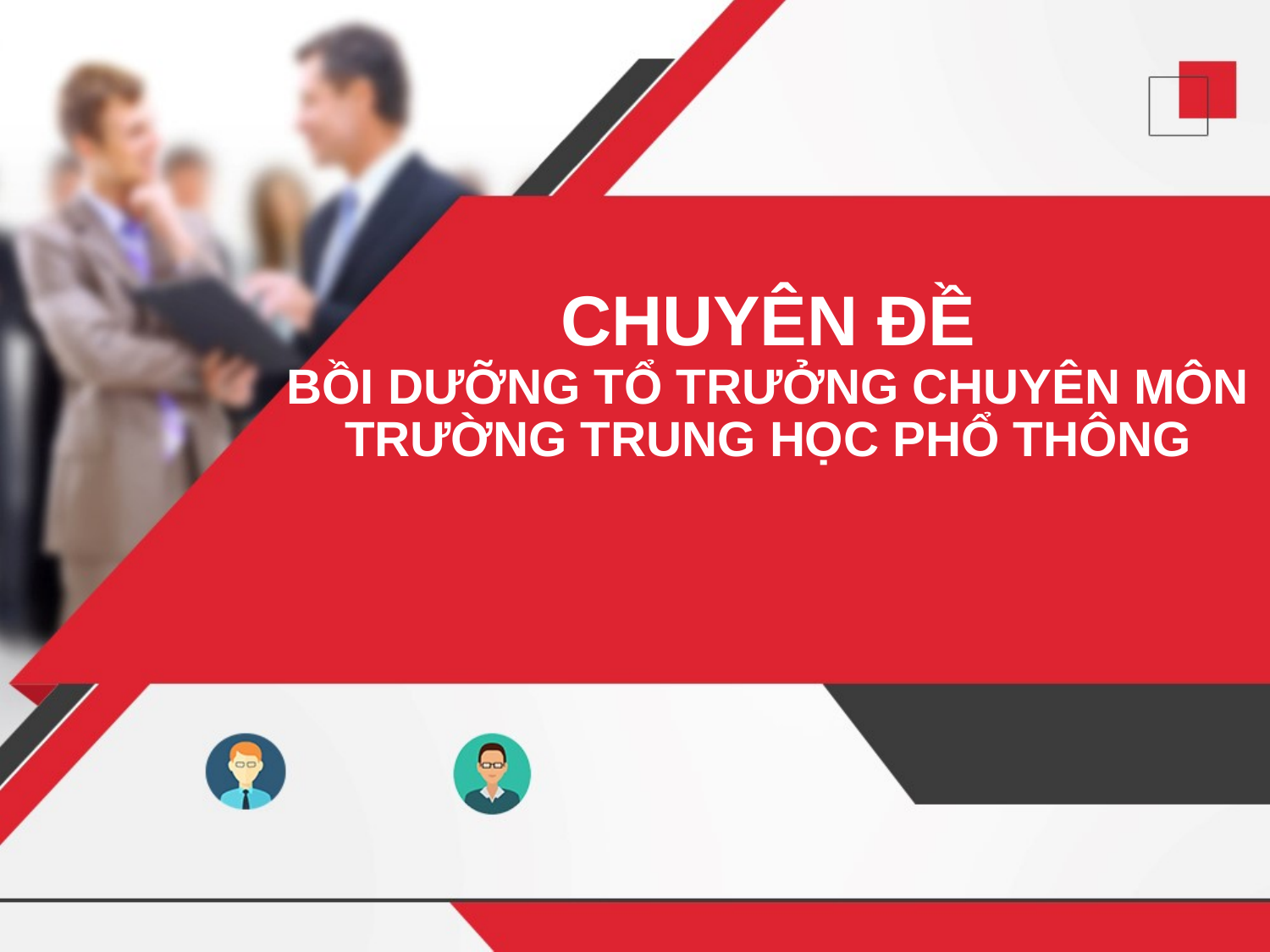

# CHUYÊN ĐỀ BỒI DƯỠNG TỔ TRƯỞNG CHUYÊN MÔN TRƯỜNG TRUNG HỌC PHỔ THÔNG